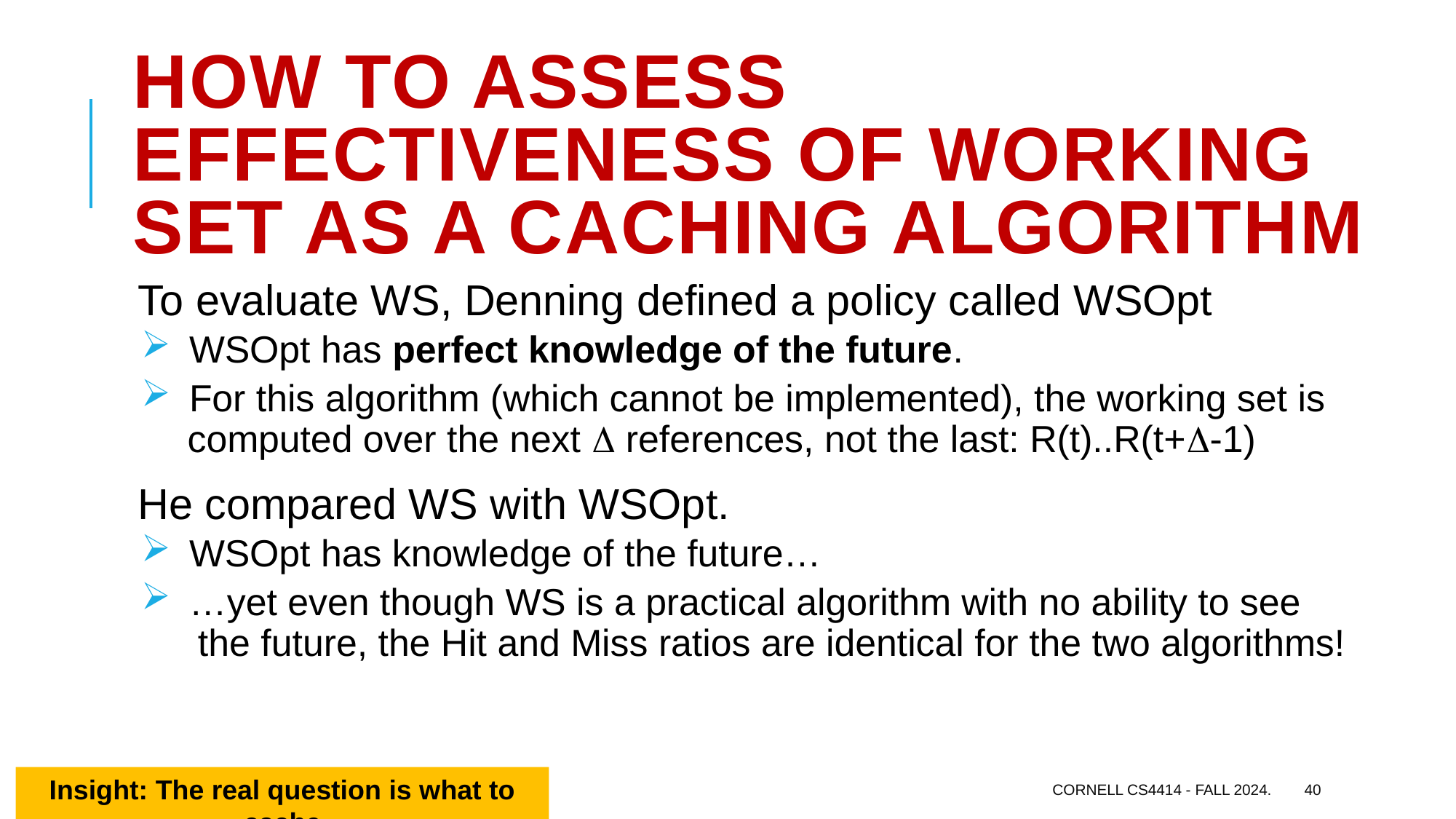

# How to assess effectiveness of Working Set as a caching algorithm
To evaluate WS, Denning defined a policy called WSOpt
  WSOpt has perfect knowledge of the future.
  For this algorithm (which cannot be implemented), the working set is
   computed over the next Δ references, not the last: R(t)..R(t+Δ-1)
He compared WS with WSOpt.
  WSOpt has knowledge of the future…
  …yet even though WS is a practical algorithm with no ability to see
    the future, the Hit and Miss ratios are identical for the two algorithms!
Insight: The real question is what to cache
Cornell CS4414 - Fall 2024.
40